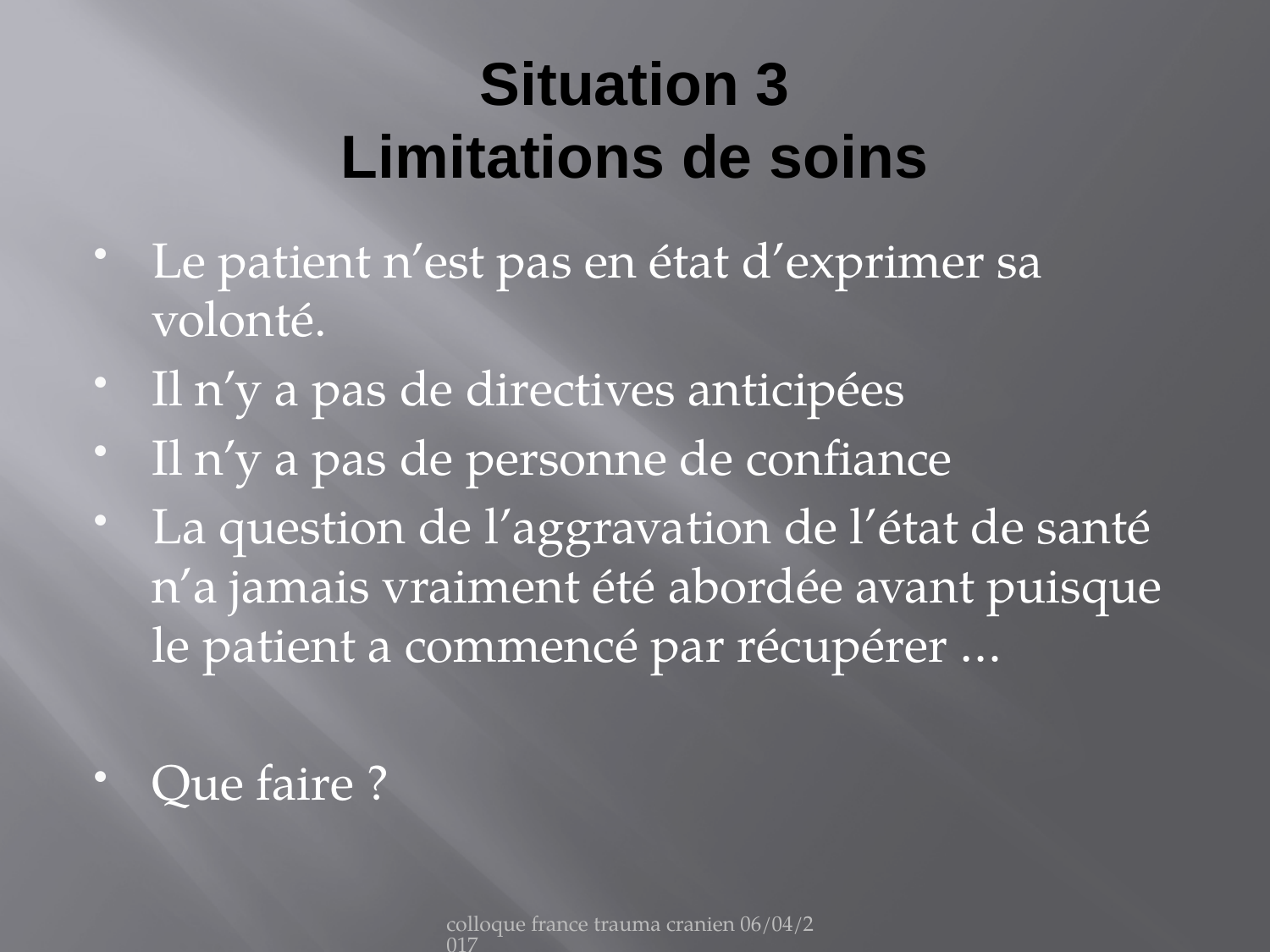

# Situation 3 Limitations de soins
Le patient n’est pas en état d’exprimer sa volonté.
Il n’y a pas de directives anticipées
Il n’y a pas de personne de confiance
La question de l’aggravation de l’état de santé n’a jamais vraiment été abordée avant puisque le patient a commencé par récupérer …

Que faire ?

colloque france trauma cranien 06/04/2017